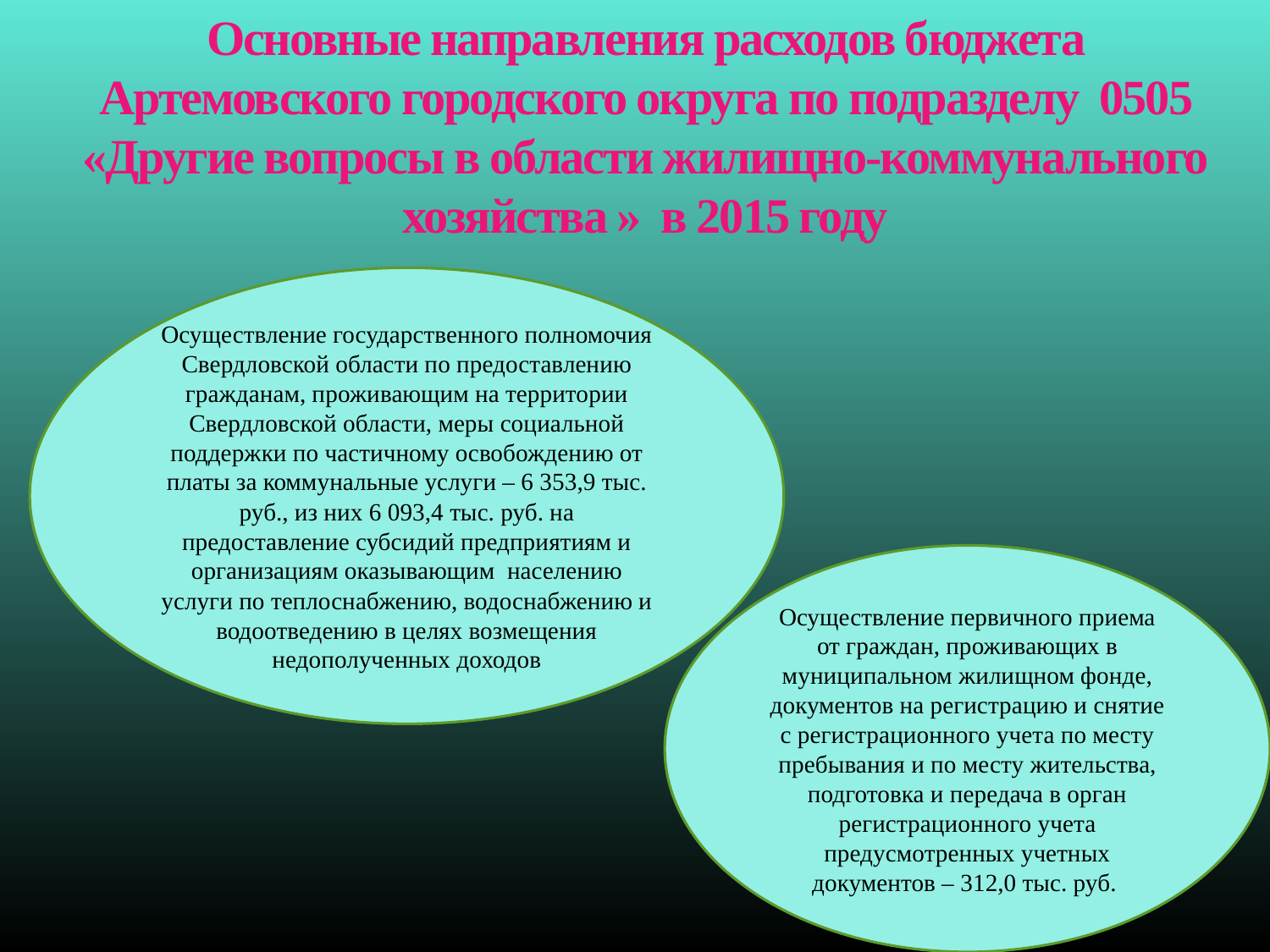

Основные направления расходов бюджета Артемовского городского округа по подразделу  0505 «Другие вопросы в области жилищно-коммунального хозяйства »  в 2015 году
Осуществление государственного полномочия Свердловской области по предоставлению гражданам, проживающим на территории Свердловской области, меры социальной поддержки по частичному освобождению от платы за коммунальные услуги – 6 353,9 тыс. руб., из них 6 093,4 тыс. руб. на предоставление субсидий предприятиям и организациям оказывающим  населению услуги по теплоснабжению, водоснабжению и водоотведению в целях возмещения недополученных доходов
Осуществление первичного приема от граждан, проживающих в муниципальном жилищном фонде, документов на регистрацию и снятие с регистрационного учета по месту пребывания и по месту жительства, подготовка и передача в орган регистрационного учета предусмотренных учетных документов – 312,0 тыс. руб.